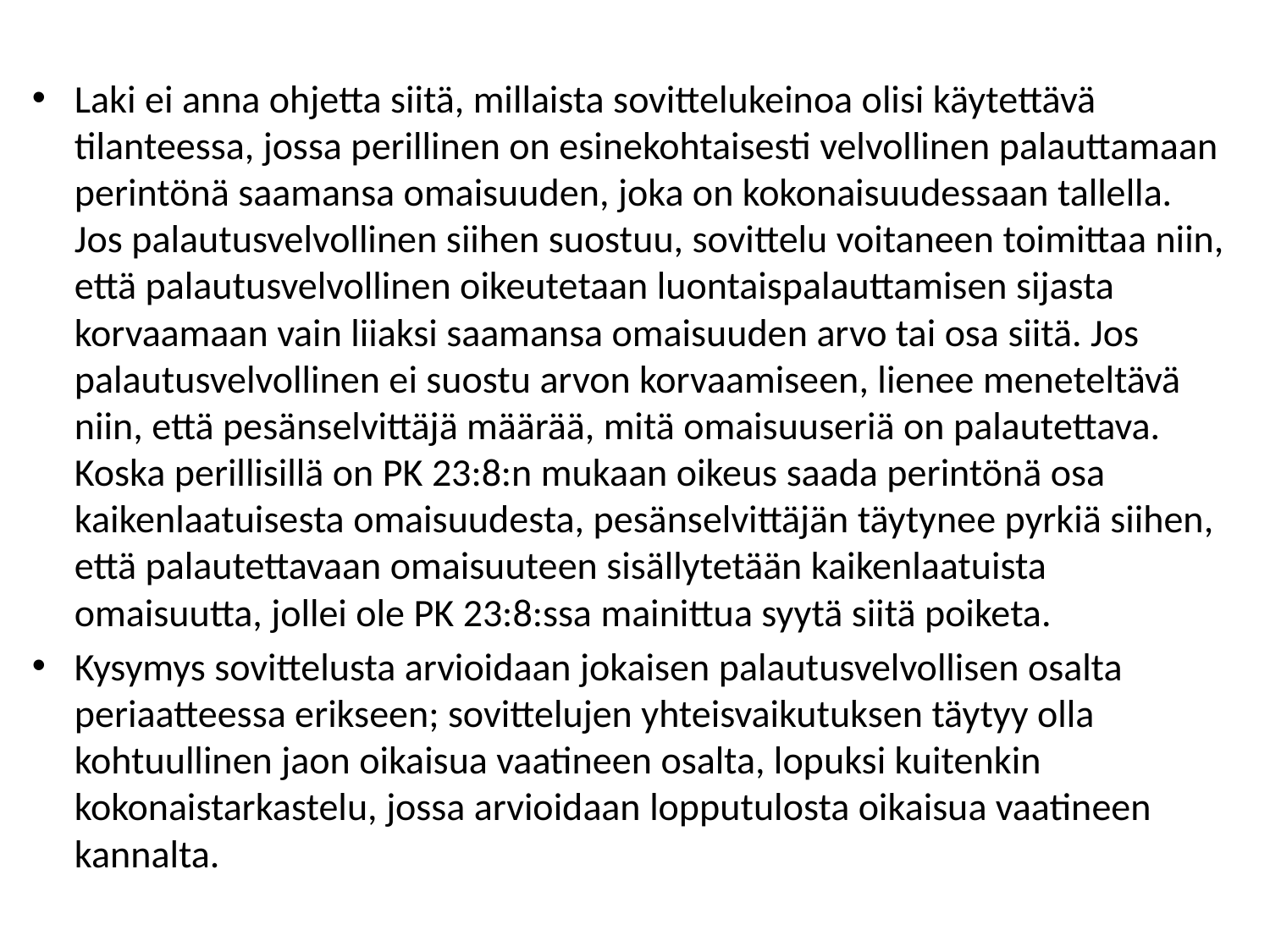

#
Laki ei anna ohjetta siitä, millaista sovittelukeinoa olisi käytettävä tilanteessa, jossa perillinen on esinekohtaisesti velvollinen palauttamaan perintönä saamansa omaisuuden, joka on kokonaisuudessaan tallella. Jos palautusvelvollinen siihen suostuu, sovittelu voitaneen toimittaa niin, että palautusvelvollinen oikeutetaan luontaispalauttamisen sijasta korvaamaan vain liiaksi saamansa omaisuuden arvo tai osa siitä. Jos palautusvelvollinen ei suostu arvon korvaamiseen, lienee meneteltävä niin, että pesänselvittäjä määrää, mitä omaisuuseriä on palautettava. Koska perillisillä on PK 23:8:n mukaan oikeus saada perintönä osa kaikenlaatuisesta omaisuudesta, pesänselvittäjän täytynee pyrkiä siihen, että palautettavaan omaisuuteen sisällytetään kaikenlaatuista omaisuutta, jollei ole PK 23:8:ssa mainittua syytä siitä poiketa.
Kysymys sovittelusta arvioidaan jokaisen palautusvelvollisen osalta periaatteessa erikseen; sovittelujen yhteisvaikutuksen täytyy olla kohtuullinen jaon oikaisua vaatineen osalta, lopuksi kuitenkin kokonaistarkastelu, jossa arvioidaan lopputulosta oikaisua vaatineen kannalta.